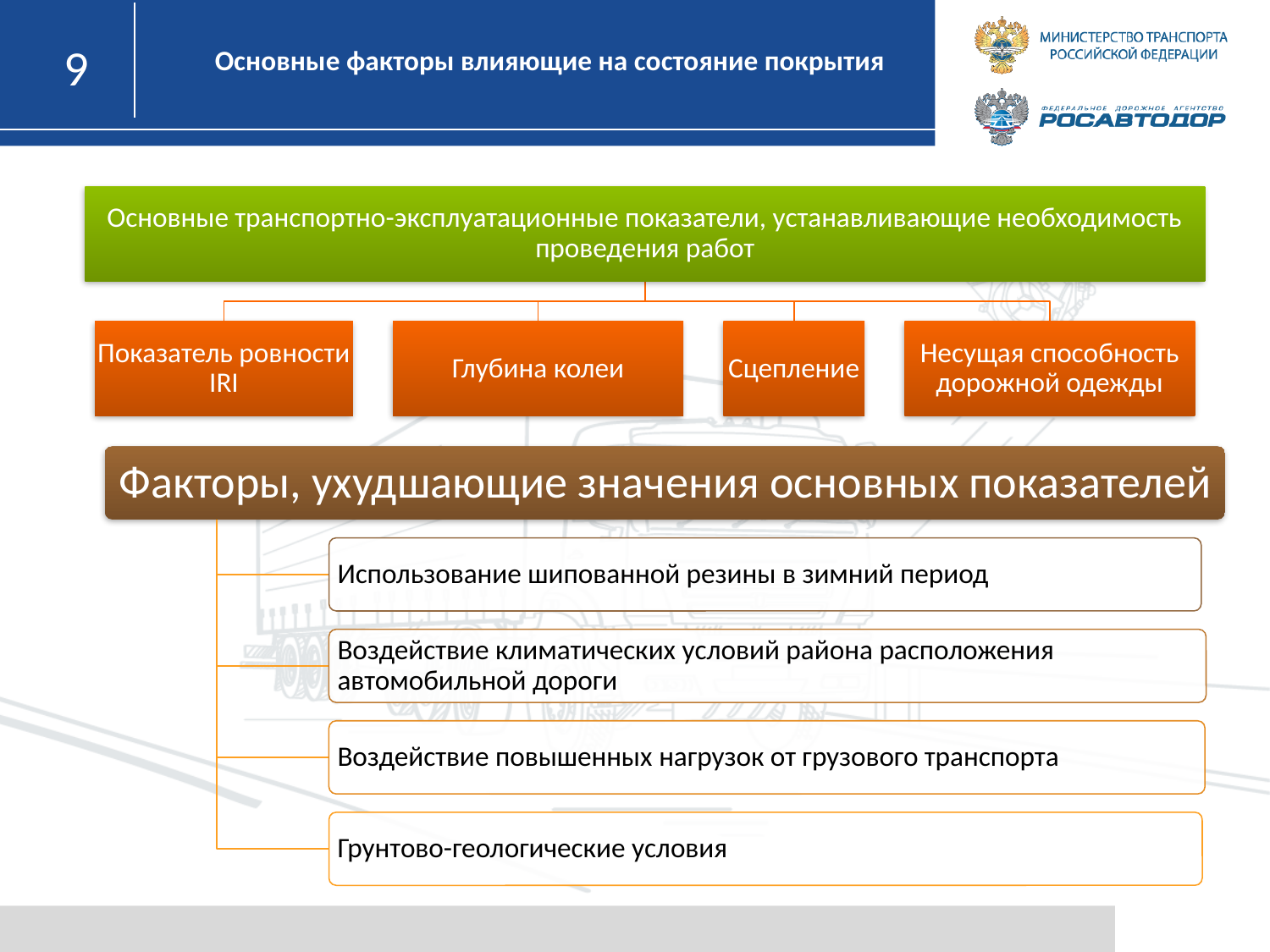

Основные факторы влияющие на состояние покрытия
Основные транспортно-эксплуатационные показатели, устанавливающие необходимость проведения работ
Показатель ровности IRI
Глубина колеи
Сцепление
Несущая способность дорожной одежды
Факторы, ухудшающие значения основных показателей
Использование шипованной резины в зимний период
Воздействие климатических условий района расположения автомобильной дороги
Воздействие повышенных нагрузок от грузового транспорта
Грунтово-геологические условия